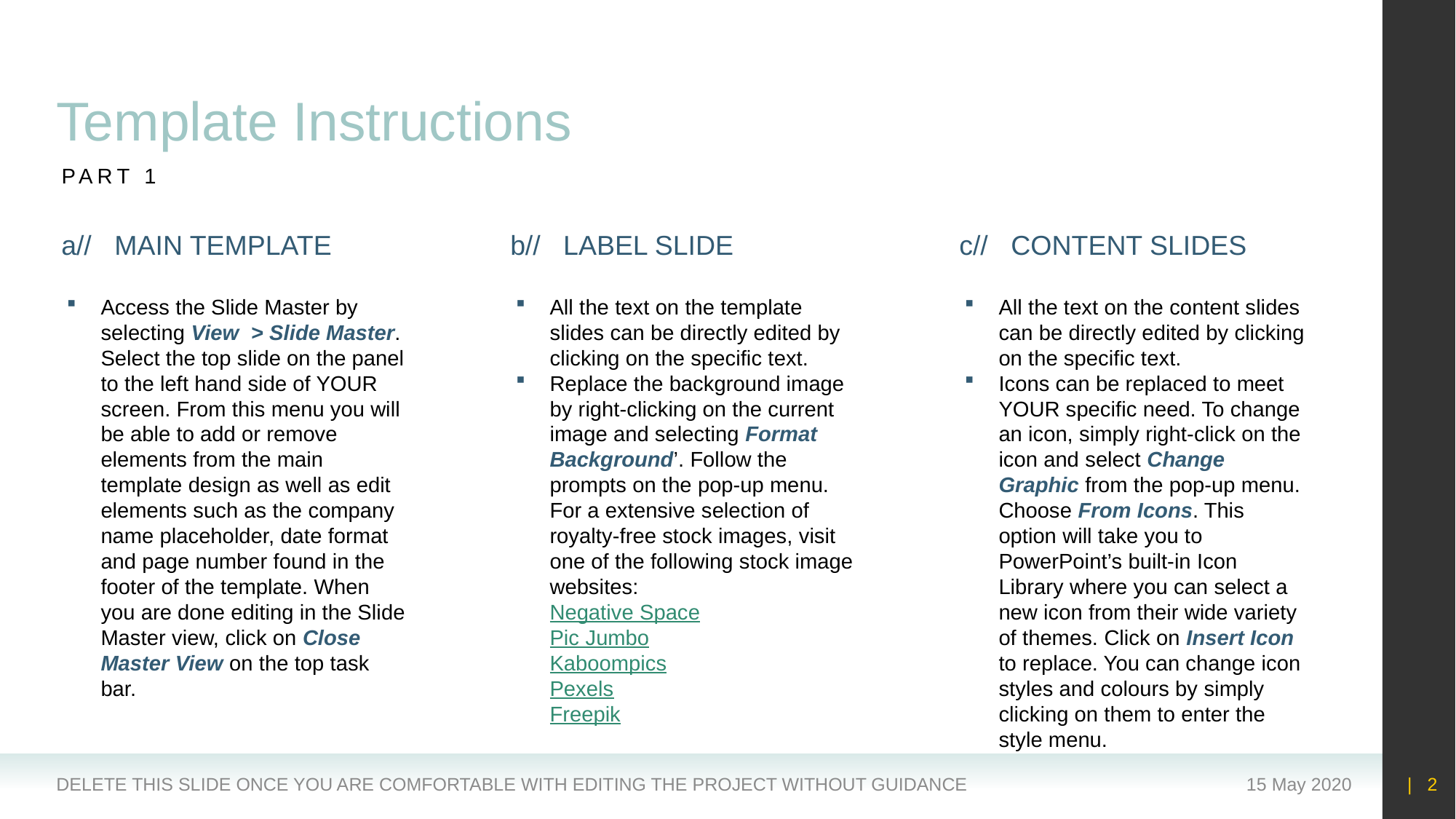

# Template Instructions
PART 1
b//   LABEL SLIDE

All the text on the template slides can be directly edited by clicking on the specific text.
Replace the background image by right-clicking on the current image and selecting Format Background’. Follow the prompts on the pop-up menu. For a extensive selection of royalty-free stock images, visit one of the following stock image websites:
Negative Space
Pic Jumbo
Kaboompics
Pexels
Freepik

a//   MAIN TEMPLATE

Access the Slide Master by selecting View  > Slide Master. Select the top slide on the panel to the left hand side of YOUR screen. From this menu you will be able to add or remove elements from the main template design as well as edit elements such as the company name placeholder, date format and page number found in the footer of the template. When you are done editing in the Slide Master view, click on Close Master View on the top task bar.

c//   CONTENT SLIDES

All the text on the content slides can be directly edited by clicking on the specific text.
Icons can be replaced to meet YOUR specific need. To change an icon, simply right-click on the icon and select Change Graphic from the pop-up menu. Choose From Icons. This option will take you to PowerPoint’s built-in Icon Library where you can select a new icon from their wide variety of themes. Click on Insert Icon to replace. You can change icon styles and colours by simply clicking on them to enter the style menu.

DELETE THIS SLIDE ONCE YOU ARE COMFORTABLE WITH EDITING THE PROJECT WITHOUT GUIDANCE
15 May 2020
|   2